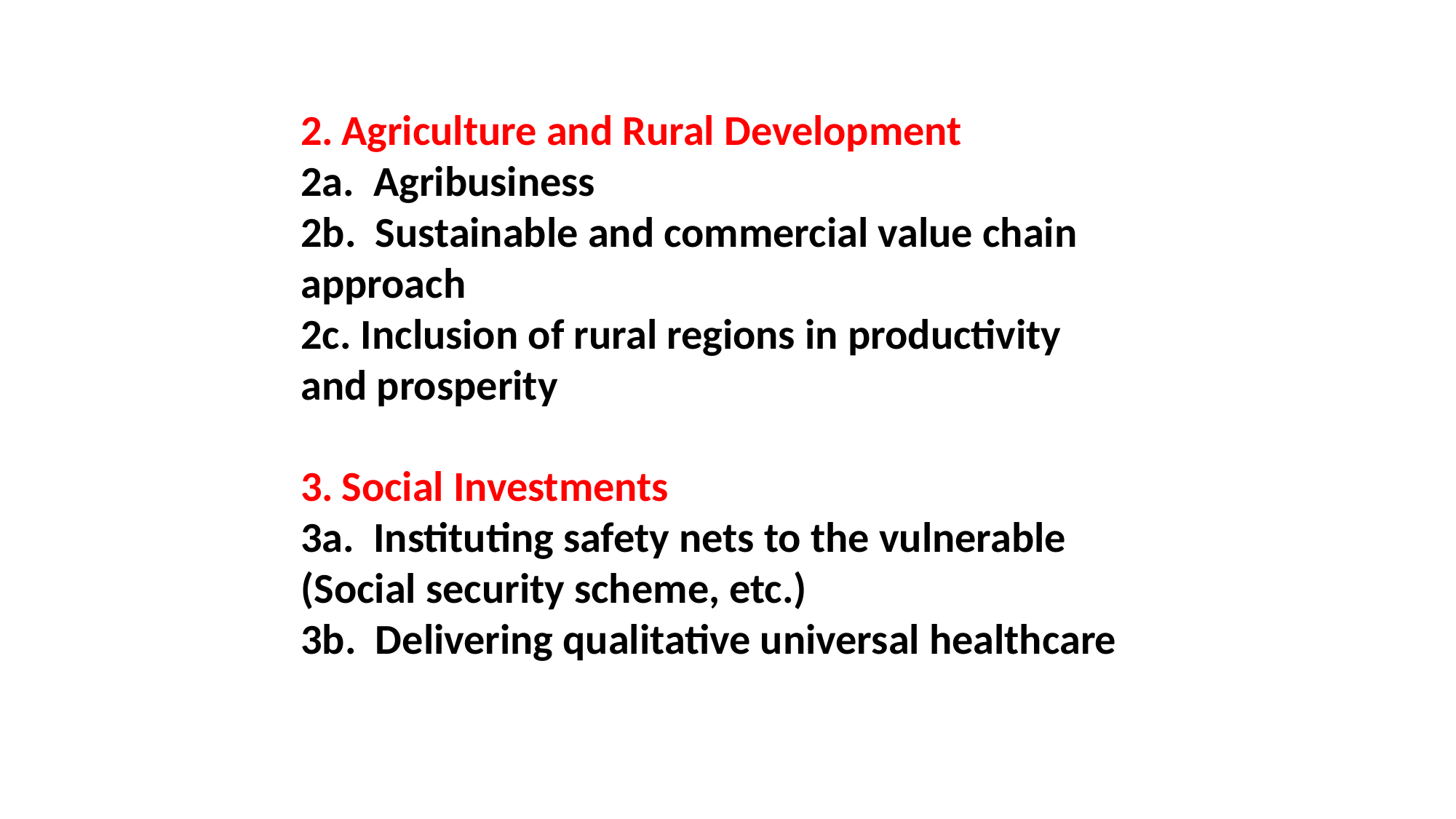

Agriculture and Rural Development
2a.  Agribusiness
2b.  Sustainable and commercial value chain approach
2c. Inclusion of rural regions in productivity and prosperity

Social Investments
3a.  Instituting safety nets to the vulnerable (Social security scheme, etc.)
3b.  Delivering qualitative universal healthcare